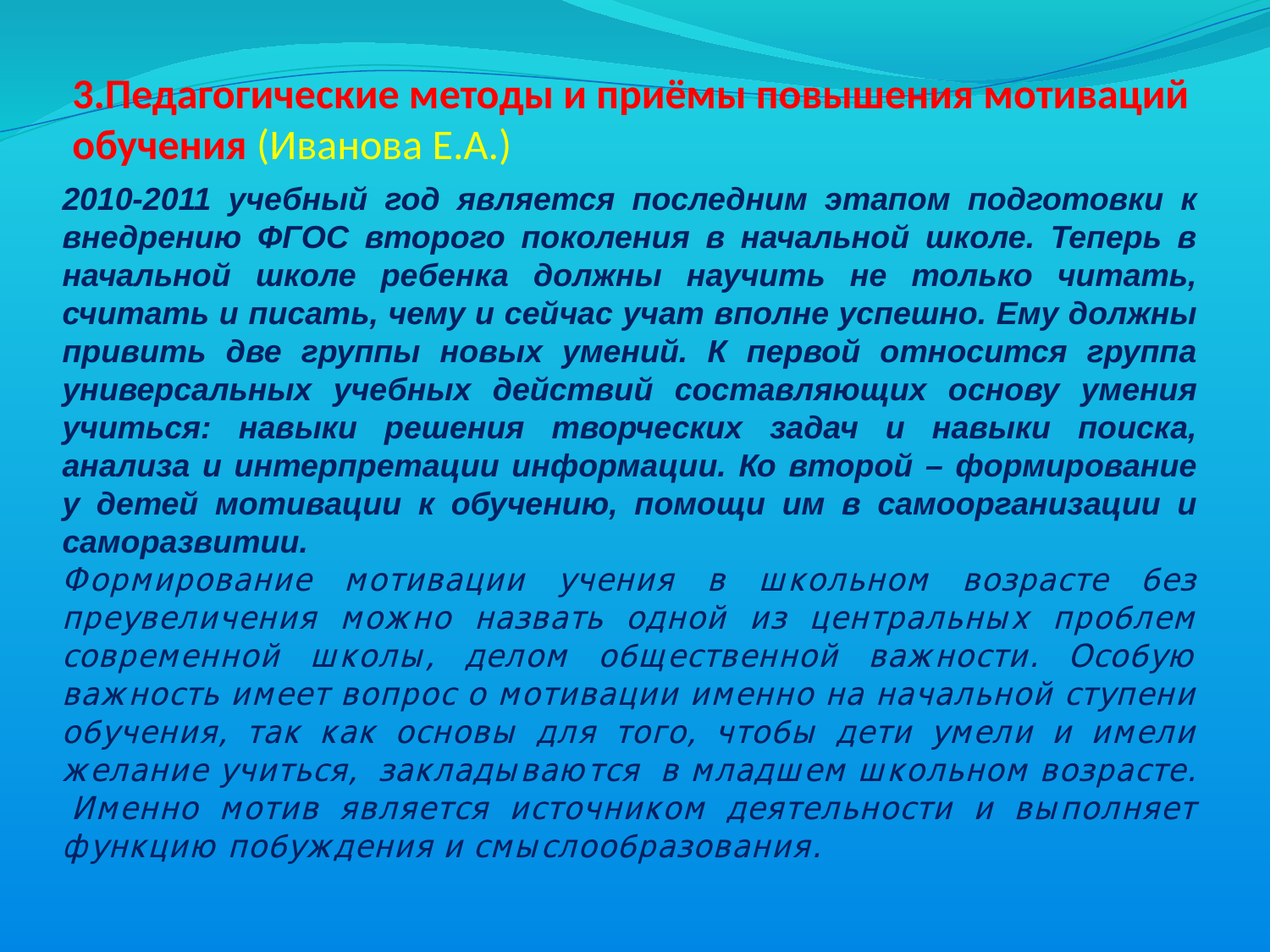

3.Педагогические методы и приёмы повышения мотиваций обучения (Иванова Е.А.)
2010-2011 учебный год является последним этапом подготовки к внедрению ФГОС второго поколения в начальной школе. Теперь в начальной школе ребенка должны научить не только читать, считать и писать, чему и сейчас учат вполне успешно. Ему должны привить две группы новых умений. К первой относится группа универсальных учебных действий составляющих основу умения учиться: навыки решения творческих задач и навыки поиска, анализа и интерпретации информации. Ко второй – формирование у детей мотивации к обучению, помощи им в самоорганизации и саморазвитии.
Формирование мотивации учения в школьном возрасте без преувеличения можно назвать одной из центральных проблем современной школы, делом общественной важности. Особую важность имеет вопрос о мотивации именно на начальной ступени обучения, так как основы для того, чтобы дети умели и имели желание учиться,  закладываются  в младшем школьном возрасте.  Именно мотив является источником деятельности и выполняет функцию побуждения и смыслообразования.